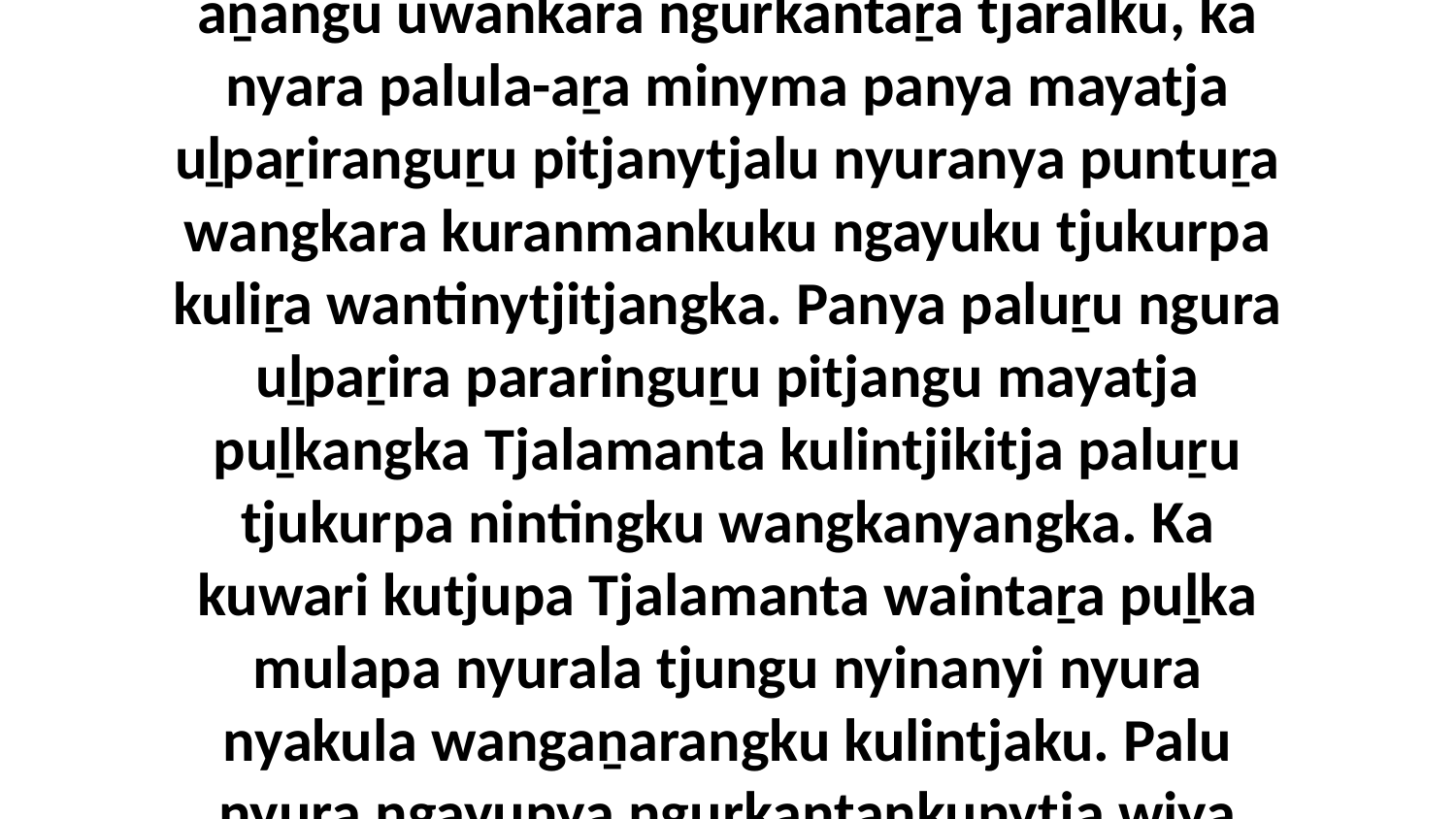

31 “Ka panya ngula tjiṉṯu maḻatjangka Godalu aṉangu uwankara ngurkantaṟa tjaralku, ka nyara palula-aṟa minyma panya mayatja uḻpaṟiranguṟu pitjanytjalu nyuranya puntuṟa wangkara kuranmankuku ngayuku tjukurpa kuliṟa wantinytjitjangka. Panya paluṟu ngura uḻpaṟira pararinguṟu pitjangu mayatja puḻkangka Tjalamanta kulintjikitja paluṟu tjukurpa nintingku wangkanyangka. Ka kuwari kutjupa Tjalamanta waintaṟa puḻka mulapa nyurala tjungu nyinanyi nyura nyakula wangaṉarangku kulintjaku. Palu nyura ngayunya ngurkantankunytja wiya alatjiṯu.